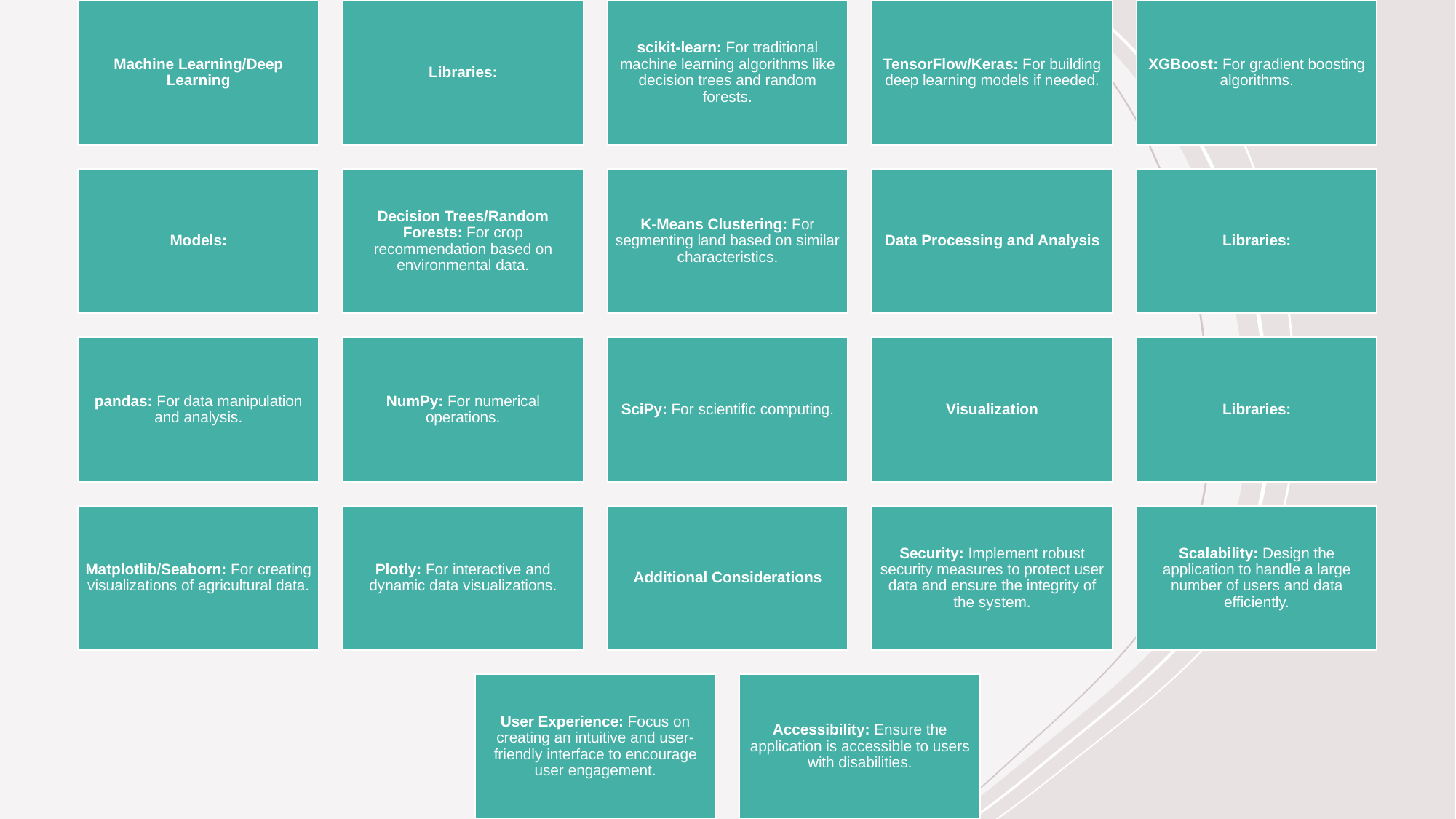

Machine Learning/Deep Learning
Libraries:
scikit-learn: For traditional machine learning algorithms like decision trees and random forests.
TensorFlow/Keras: For building deep learning models if needed.
XGBoost: For gradient boosting algorithms.
Models:
Decision Trees/Random Forests: For crop recommendation based on environmental data.
K-Means Clustering: For segmenting land based on similar characteristics.
Data Processing and Analysis
Libraries:
pandas: For data manipulation and analysis.
NumPy: For numerical operations.
SciPy: For scientific computing.
Visualization
Libraries:
Matplotlib/Seaborn: For creating visualizations of agricultural data.
Plotly: For interactive and dynamic data visualizations.
Additional Considerations
Security: Implement robust security measures to protect user data and ensure the integrity of the system.
Scalability: Design the application to handle a large number of users and data efficiently.
User Experience: Focus on creating an intuitive and user-friendly interface to encourage user engagement.
Accessibility: Ensure the application is accessible to users with disabilities.